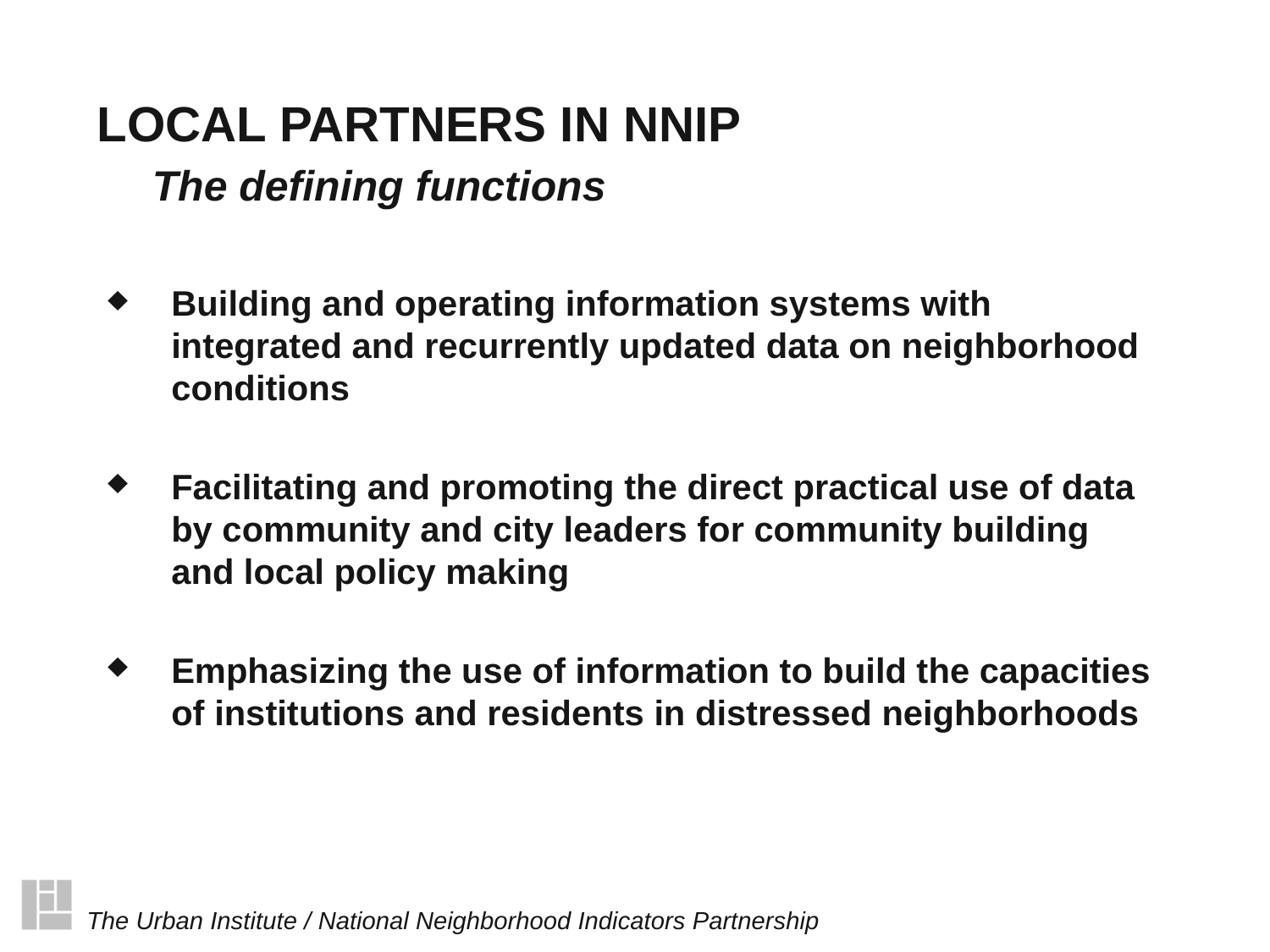

LOCAL PARTNERS IN NNIP
    The defining functions
Building and operating information systems with integrated and recurrently updated data on neighborhood conditions

Facilitating and promoting the direct practical use of data by community and city leaders for community building and local policy making

Emphasizing the use of information to build the capacities of institutions and residents in distressed neighborhoods